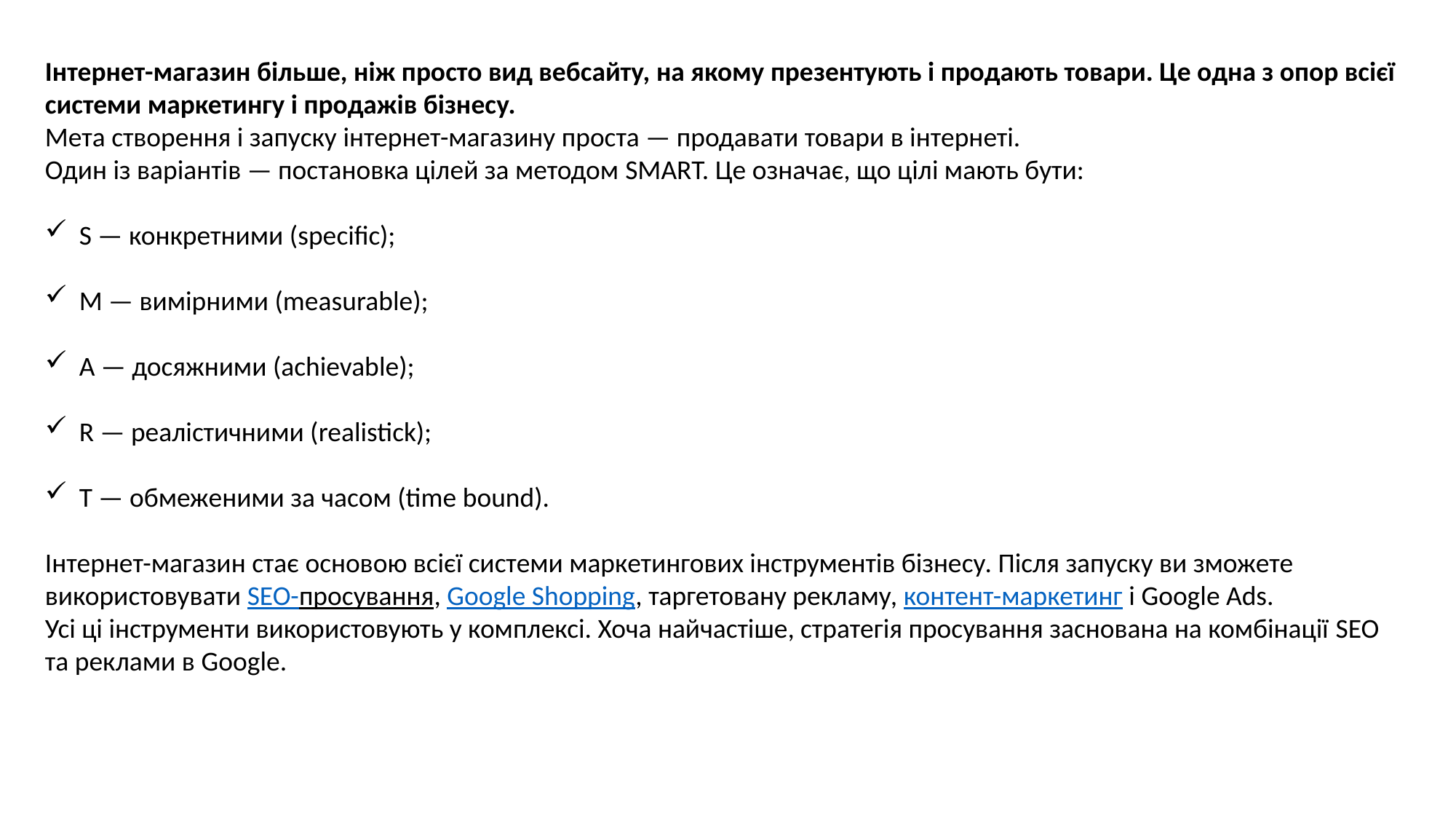

Інтернет-магазин більше, ніж просто вид вебсайту, на якому презентують і продають товари. Це одна з опор всієї системи маркетингу і продажів бізнесу.
Мета створення і запуску інтернет-магазину проста — продавати товари в інтернеті.
Один із варіантів — постановка цілей за методом SMART. Це означає, що цілі мають бути:

S — конкретними (specific);

M — вимірними (measurable);

A — досяжними (achievable);

R — реалістичними (realistick);

T — обмеженими за часом (time bound).

Інтернет-магазин стає основою всієї системи маркетингових інструментів бізнесу. Після запуску ви зможете використовувати SEO-просування, Google Shopping, таргетовану рекламу, контент-маркетинг і Google Ads.
Усі ці інструменти використовують у комплексі. Хоча найчастіше, стратегія просування заснована на комбінації SEO та реклами в Google.